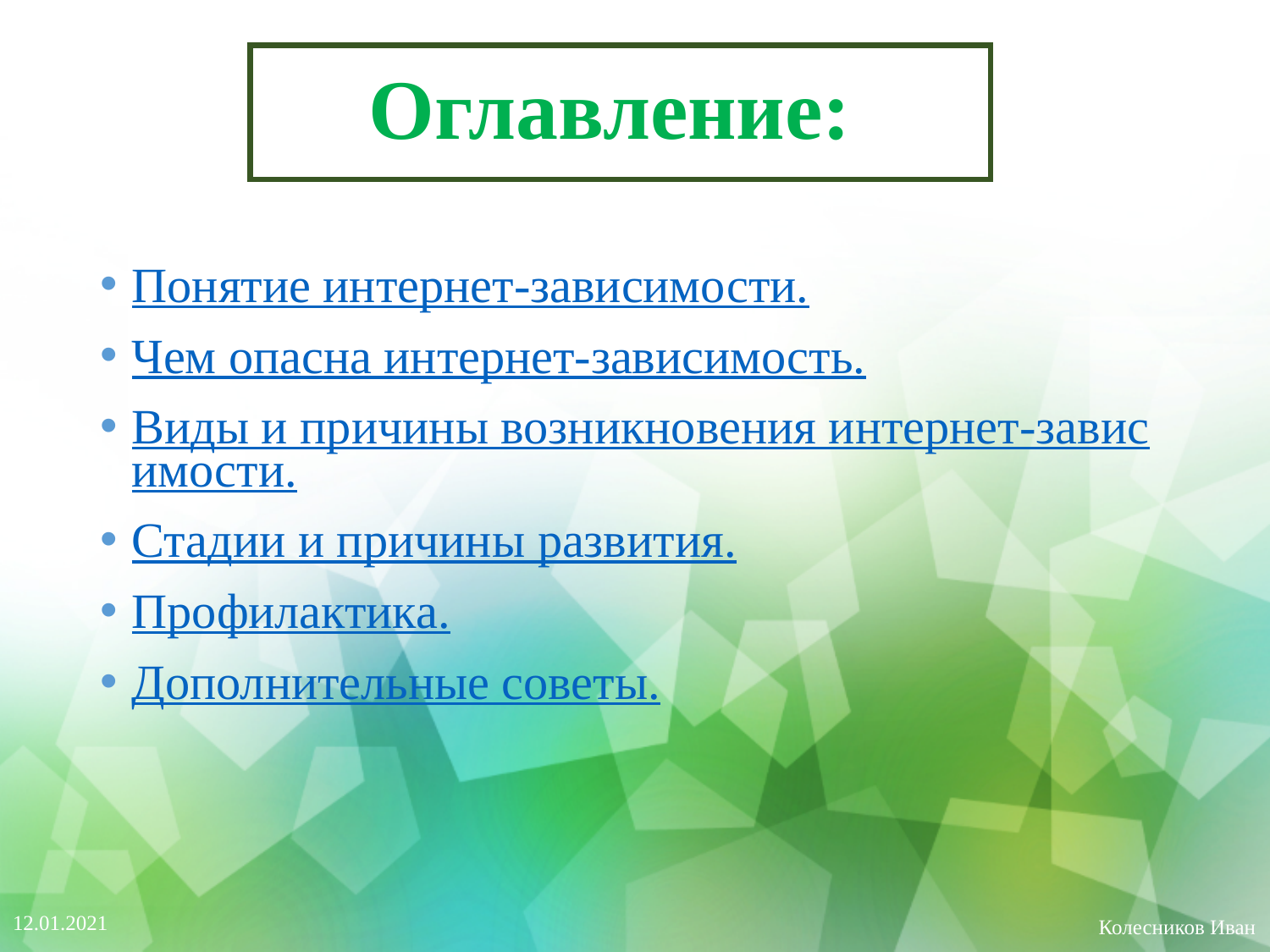

# Оглавление:
Понятие интернет-зависимости.
Чем опасна интернет-зависимость.
Виды и причины возникновения интернет-зависимости.
Стадии и причины развития.
Профилактика.
Дополнительные советы.
12.01.2021
Колесников Иван